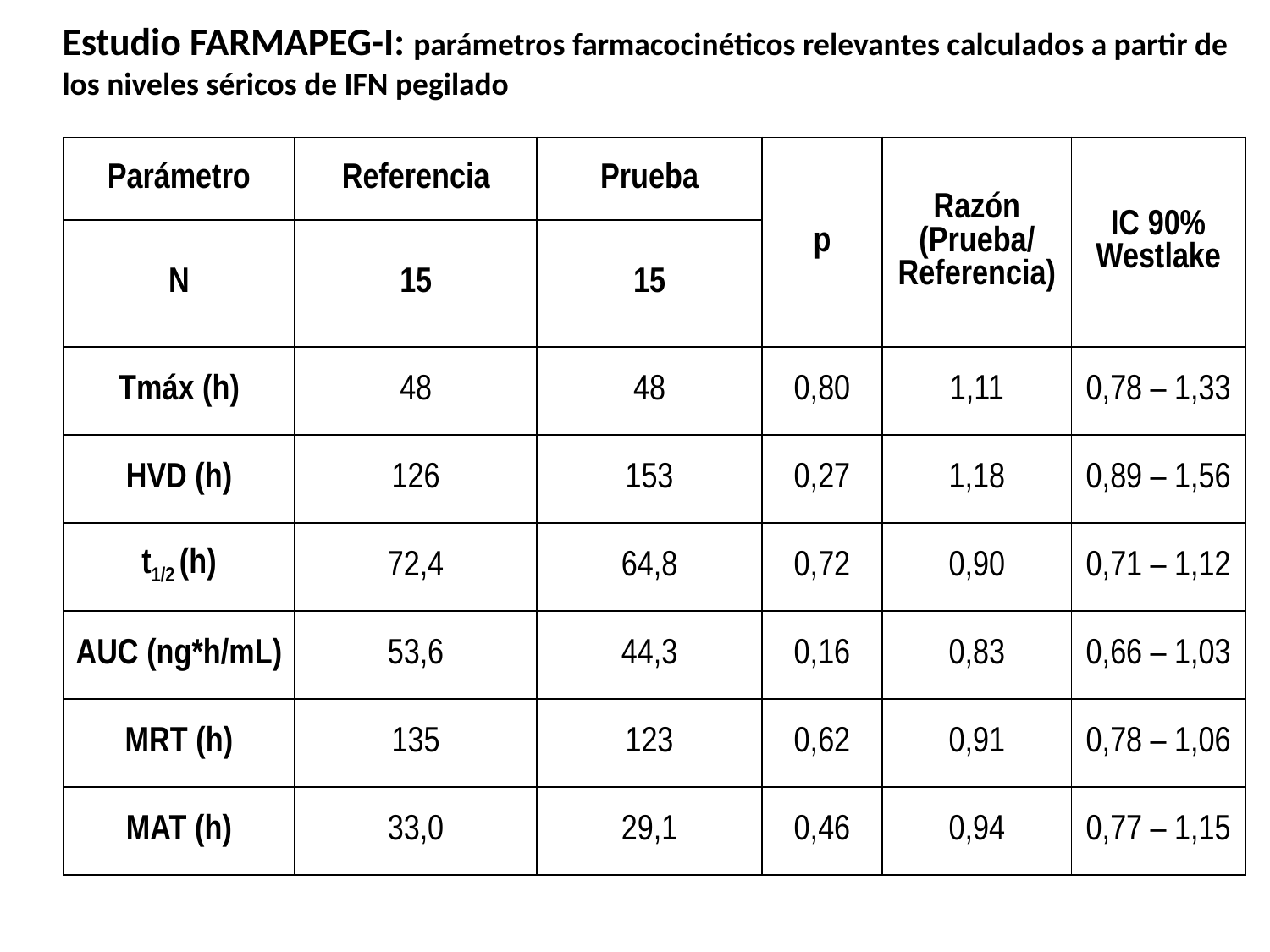

Estudio FARMAPEG-I: parámetros farmacocinéticos relevantes calculados a partir de los niveles séricos de IFN pegilado

| Parámetro | Referencia | Prueba | p | Razón (Prueba/ Referencia) | IC 90% Westlake |
| --- | --- | --- | --- | --- | --- |
| N | 15 | 15 |  |  |  |
| Tmáx (h) | 48 | 48 | 0,80 | 1,11 | 0,78 – 1,33 |
| HVD (h) | 126 | 153 | 0,27 | 1,18 | 0,89 – 1,56 |
| t1/2 (h) | 72,4 | 64,8 | 0,72 | 0,90 | 0,71 – 1,12 |
| AUC (ng\*h/mL) | 53,6 | 44,3 | 0,16 | 0,83 | 0,66 – 1,03 |
| MRT (h) | 135 | 123 | 0,62 | 0,91 | 0,78 – 1,06 |
| MAT (h) | 33,0 | 29,1 | 0,46 | 0,94 | 0,77 – 1,15 |